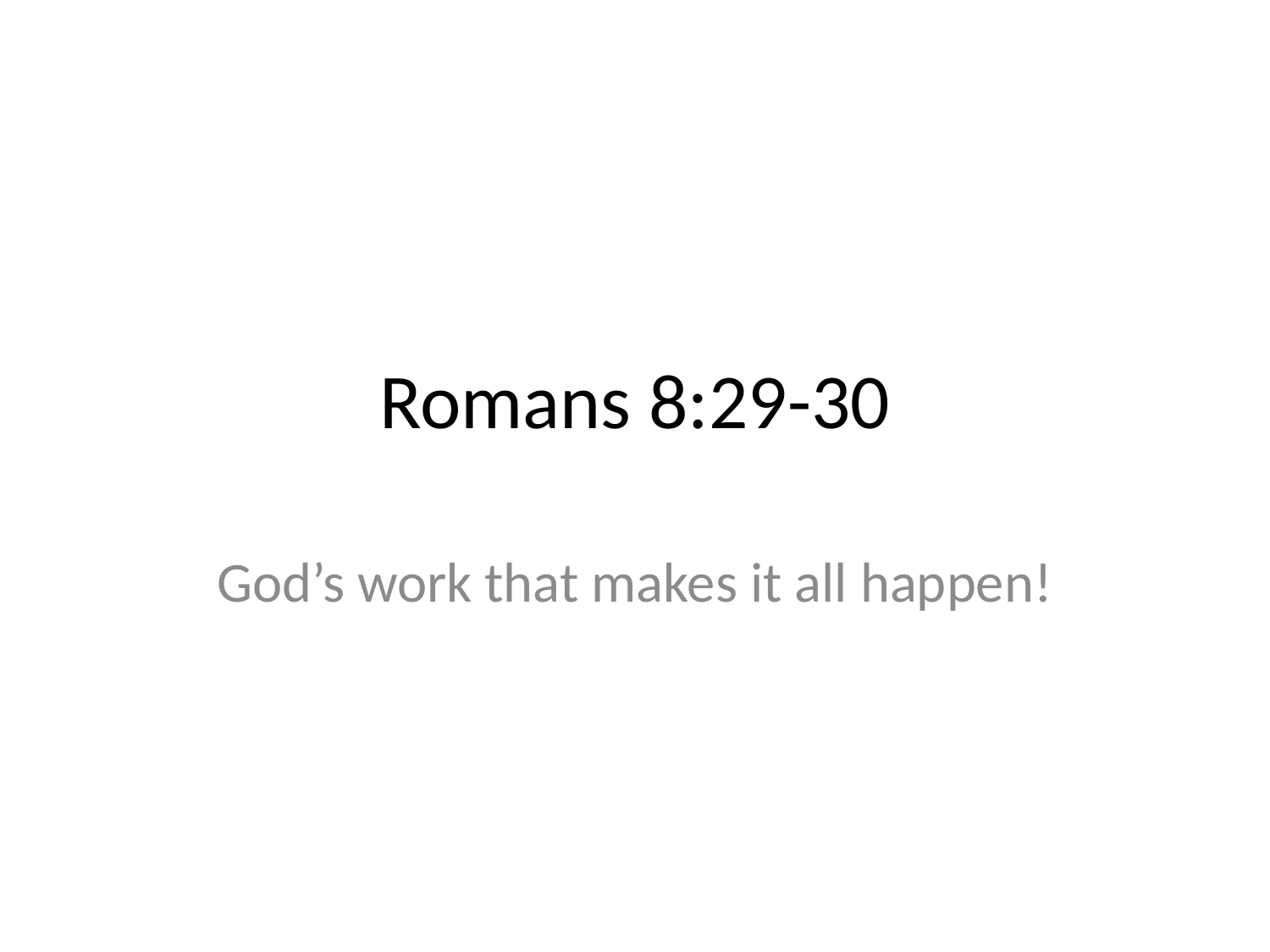

# Romans 8:29-30
God’s work that makes it all happen!